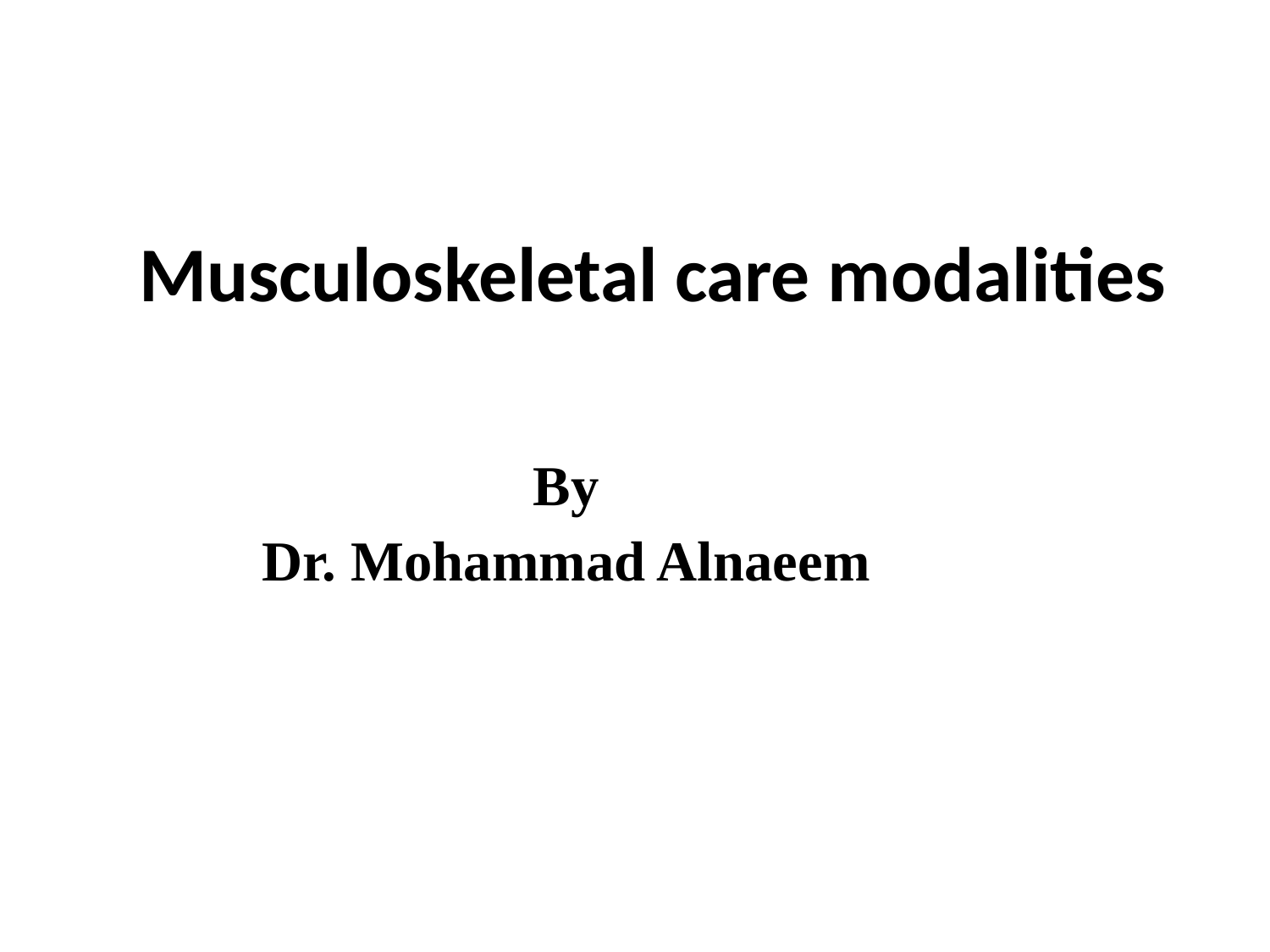

# Musculoskeletal care modalities
By
Dr. Mohammad Alnaeem